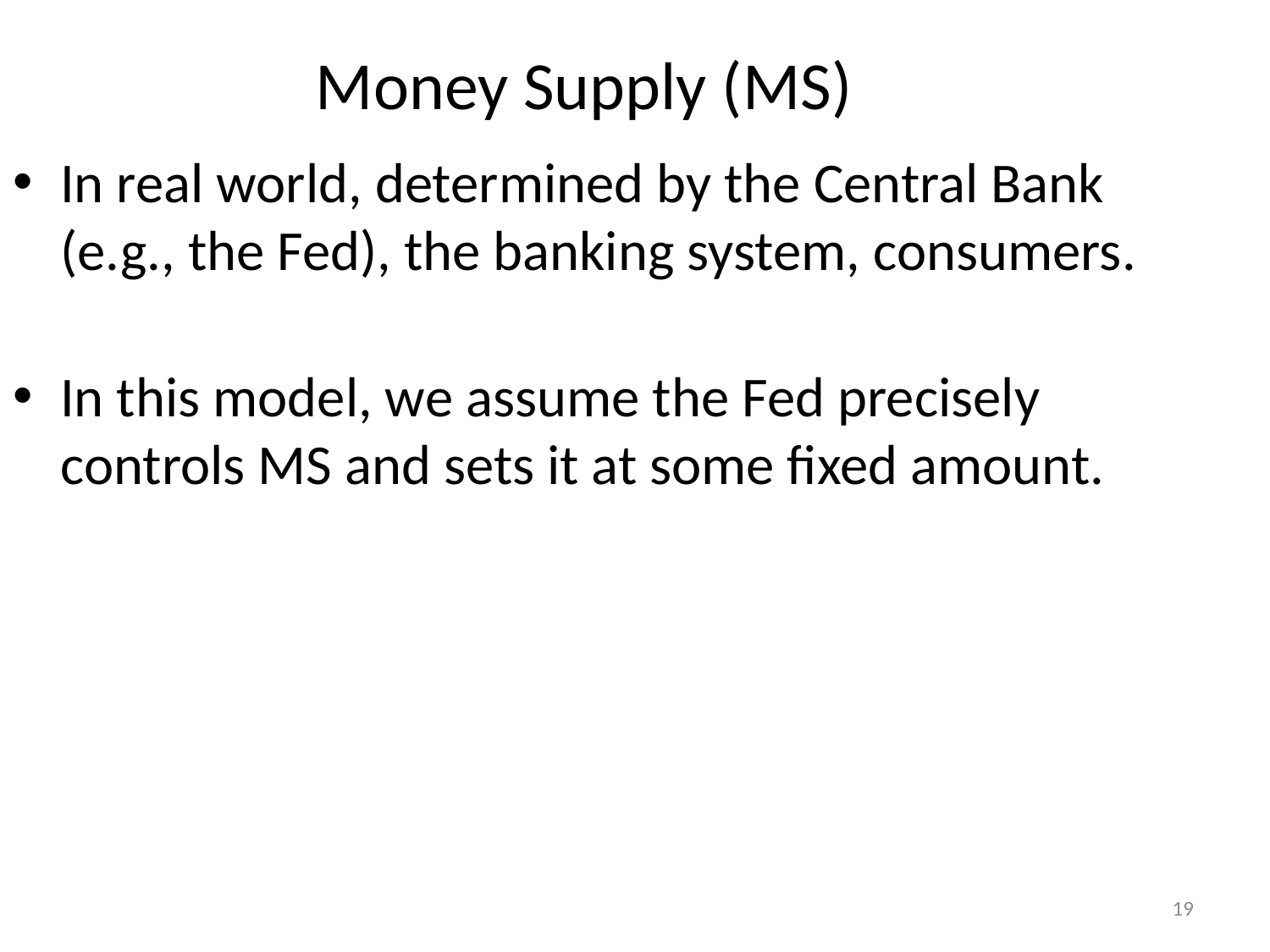

Money Supply (MS)
0
In real world, determined by the Central Bank (e.g., the Fed), the banking system, consumers.
In this model, we assume the Fed precisely controls MS and sets it at some fixed amount.
19